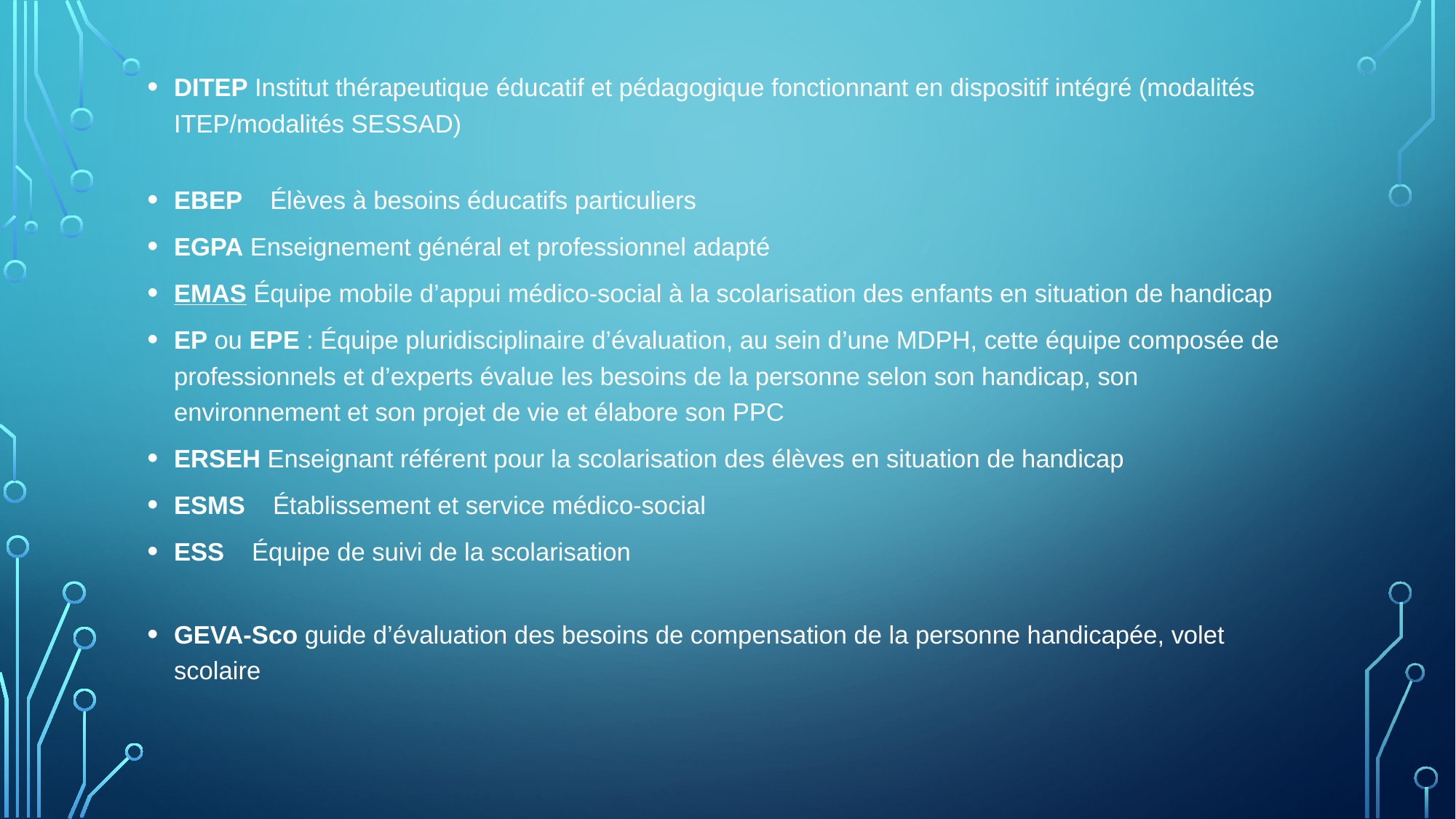

DITEP Institut thérapeutique éducatif et pédagogique fonctionnant en dispositif intégré (modalités ITEP/modalités SESSAD)
EBEP    Élèves à besoins éducatifs particuliers
EGPA Enseignement général et professionnel adapté
EMAS Équipe mobile d’appui médico-social à la scolarisation des enfants en situation de handicap
EP ou EPE : Équipe pluridisciplinaire d’évaluation, au sein d’une MDPH, cette équipe composée de professionnels et d’experts évalue les besoins de la personne selon son handicap, son environnement et son projet de vie et élabore son PPC
ERSEH Enseignant référent pour la scolarisation des élèves en situation de handicap
ESMS    Établissement et service médico-social
ESS    Équipe de suivi de la scolarisation
GEVA-Sco guide d’évaluation des besoins de compensation de la personne handicapée, volet scolaire
#